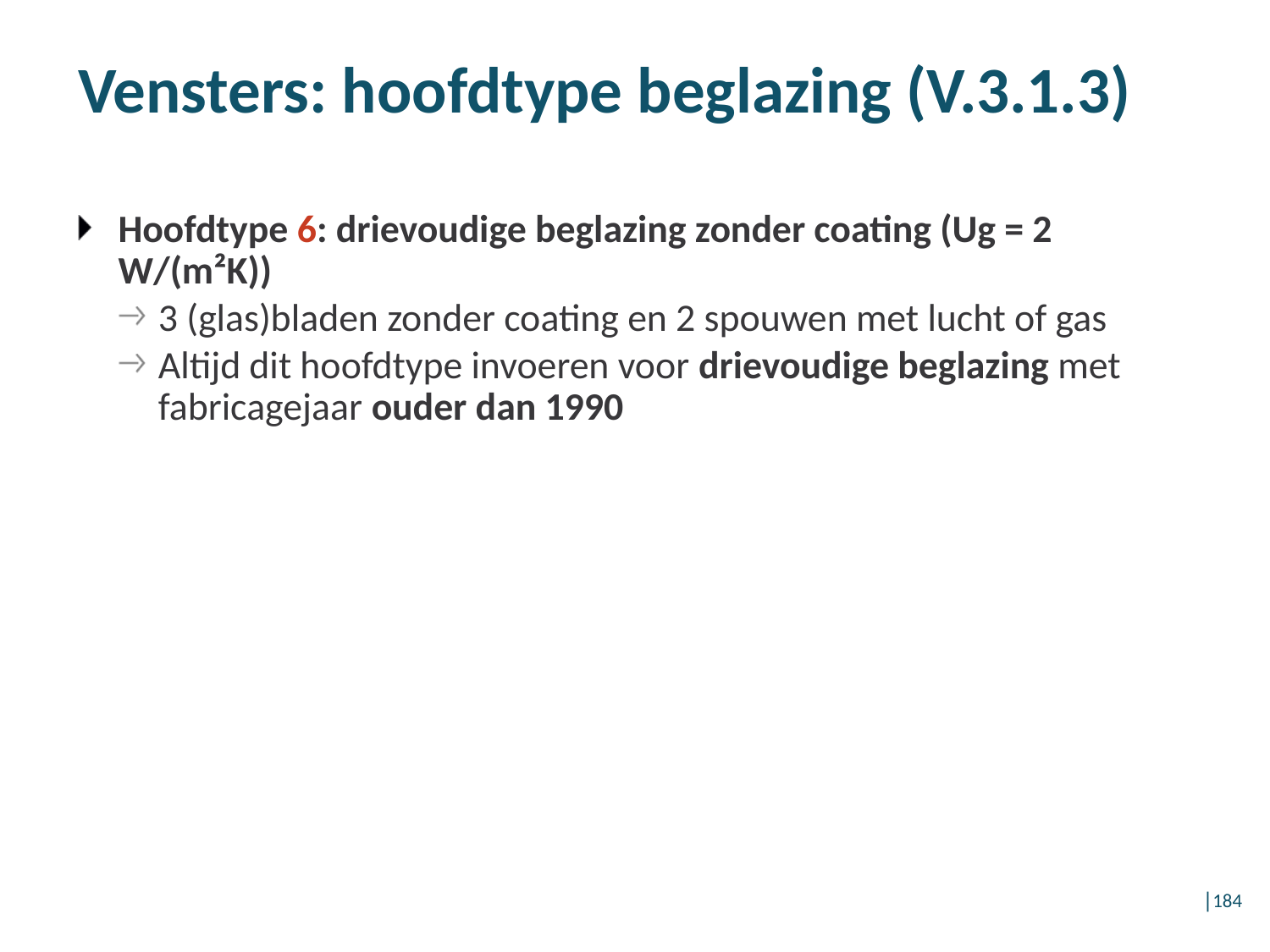

Vensters: hoofdtype beglazing (V.3.1.3)
Hoofdtype 6: drievoudige beglazing zonder coating (Ug = 2 W/(m²K))
3 (glas)bladen zonder coating en 2 spouwen met lucht of gas
Altijd dit hoofdtype invoeren voor drievoudige beglazing met fabricagejaar ouder dan 1990
│184